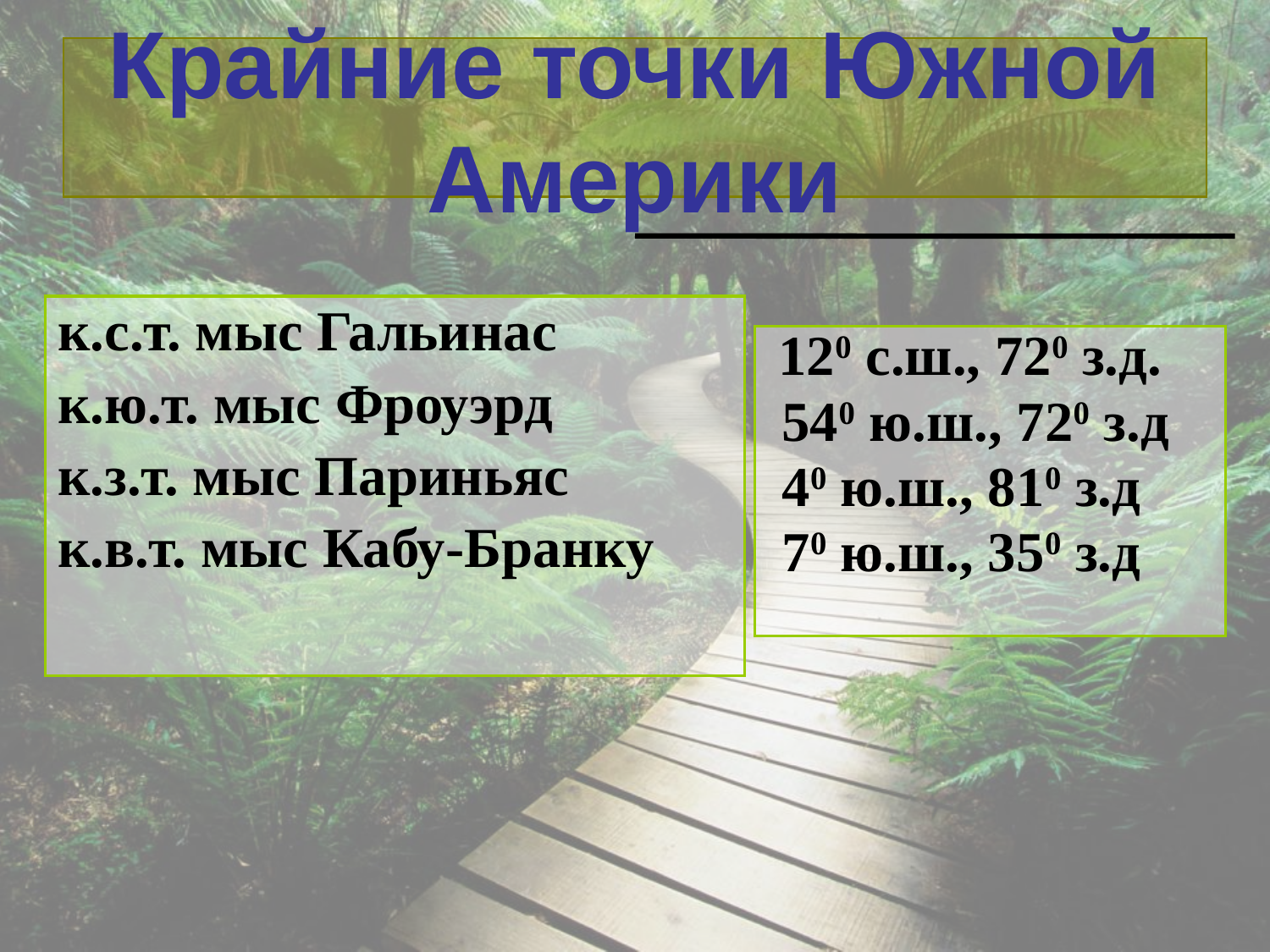

# Крайние точки Южной Америки

к.с.т. мыс Гальинас
к.ю.т. мыс Фроуэрд
к.з.т. мыс Париньяс
к.в.т. мыс Кабу-Бранку
 120 с.ш., 720 з.д.
 540 ю.ш., 720 з.д
 40 ю.ш., 810 з.д
 70 ю.ш., 350 з.д